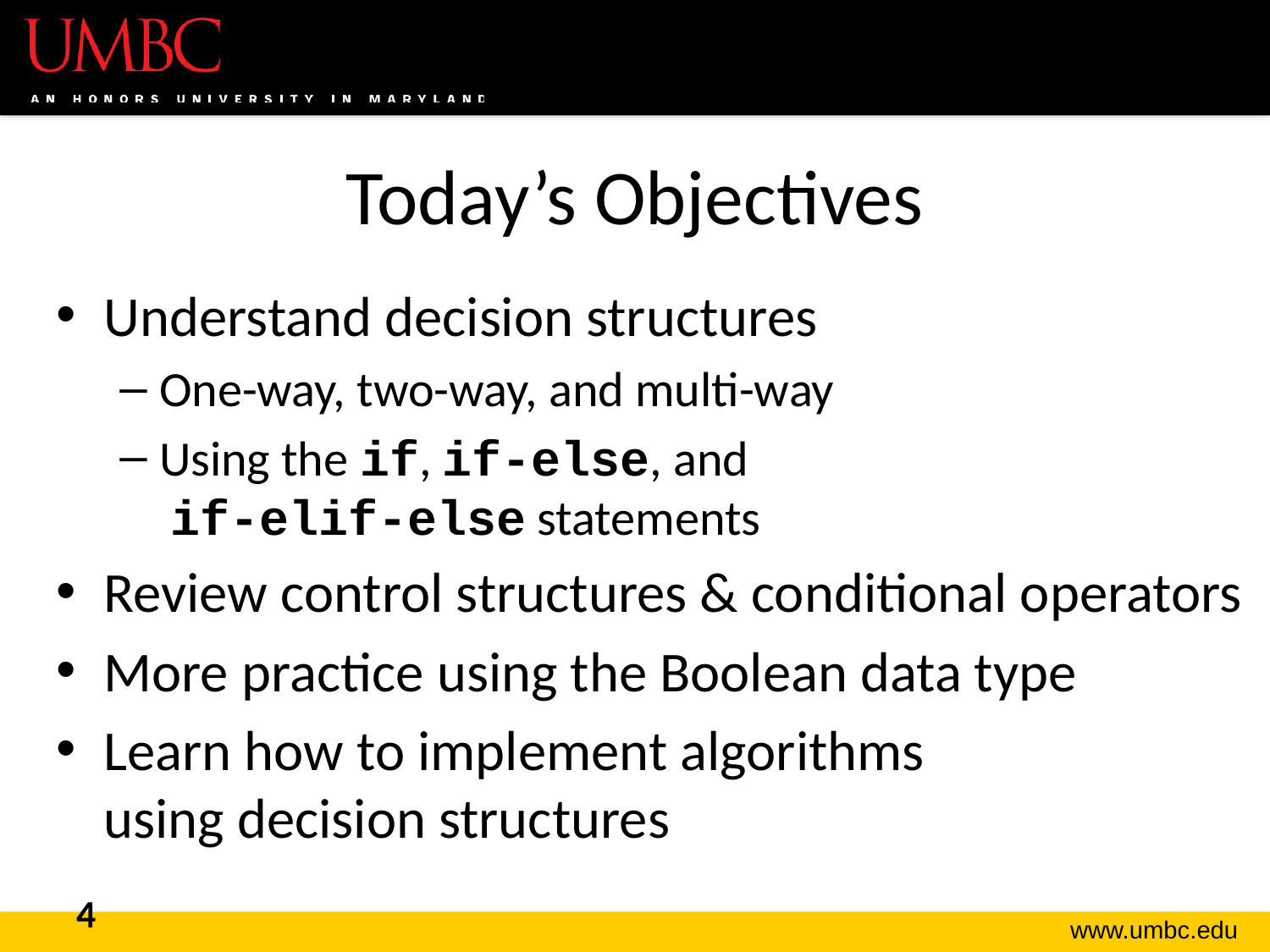

# Today’s Objectives
Understand decision structures
One-way, two-way, and multi-way
Using the if, if-else, and
 if-elif-else statements
Review control structures & conditional operators
More practice using the Boolean data type
Learn how to implement algorithms
using decision structures
4